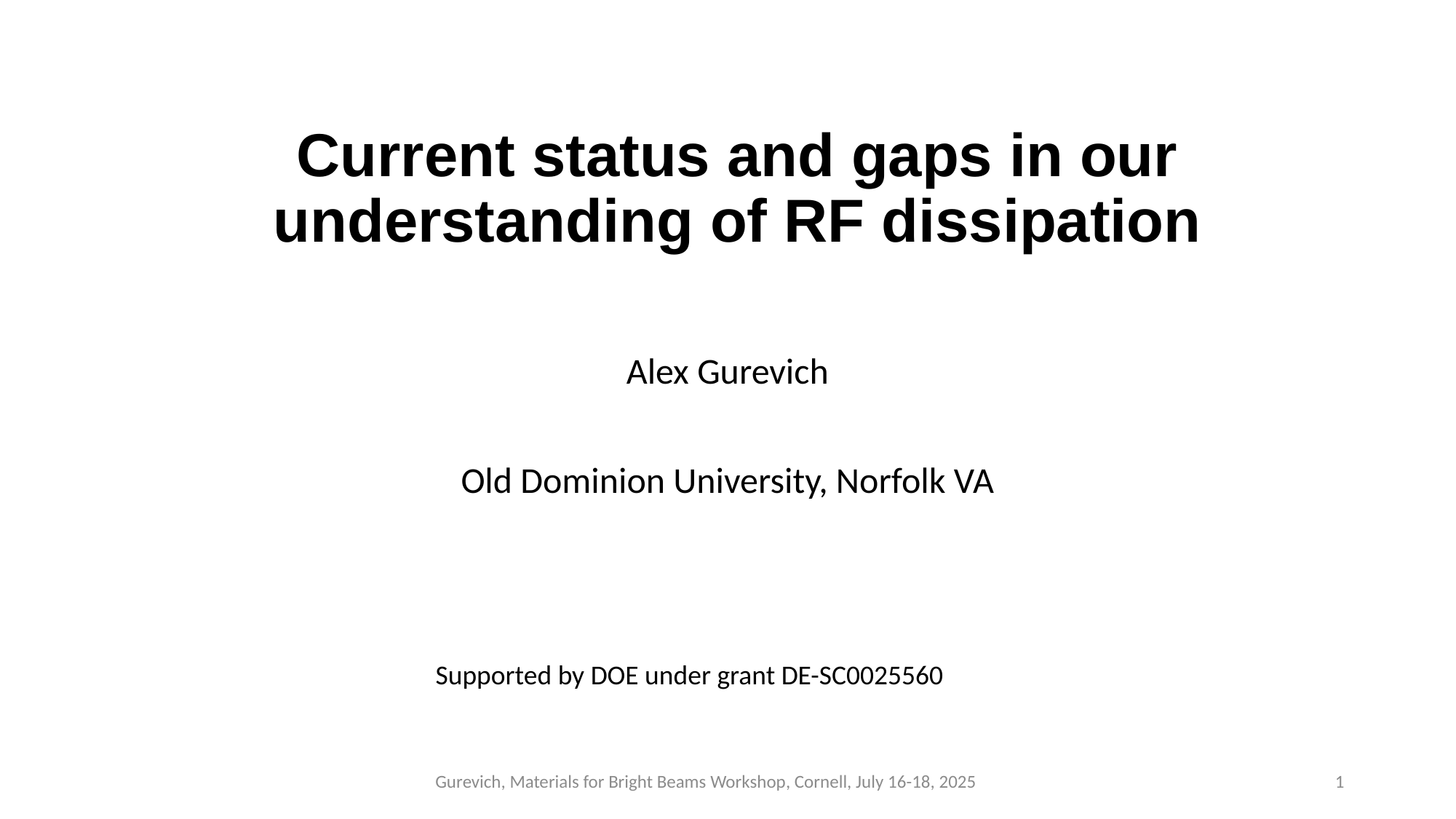

# Current status and gaps in our understanding of RF dissipation
Alex Gurevich

Old Dominion University, Norfolk VA

Supported by DOE under grant DE-SC0025560
Gurevich, Materials for Bright Beams Workshop, Cornell, July 16-18, 2025
1